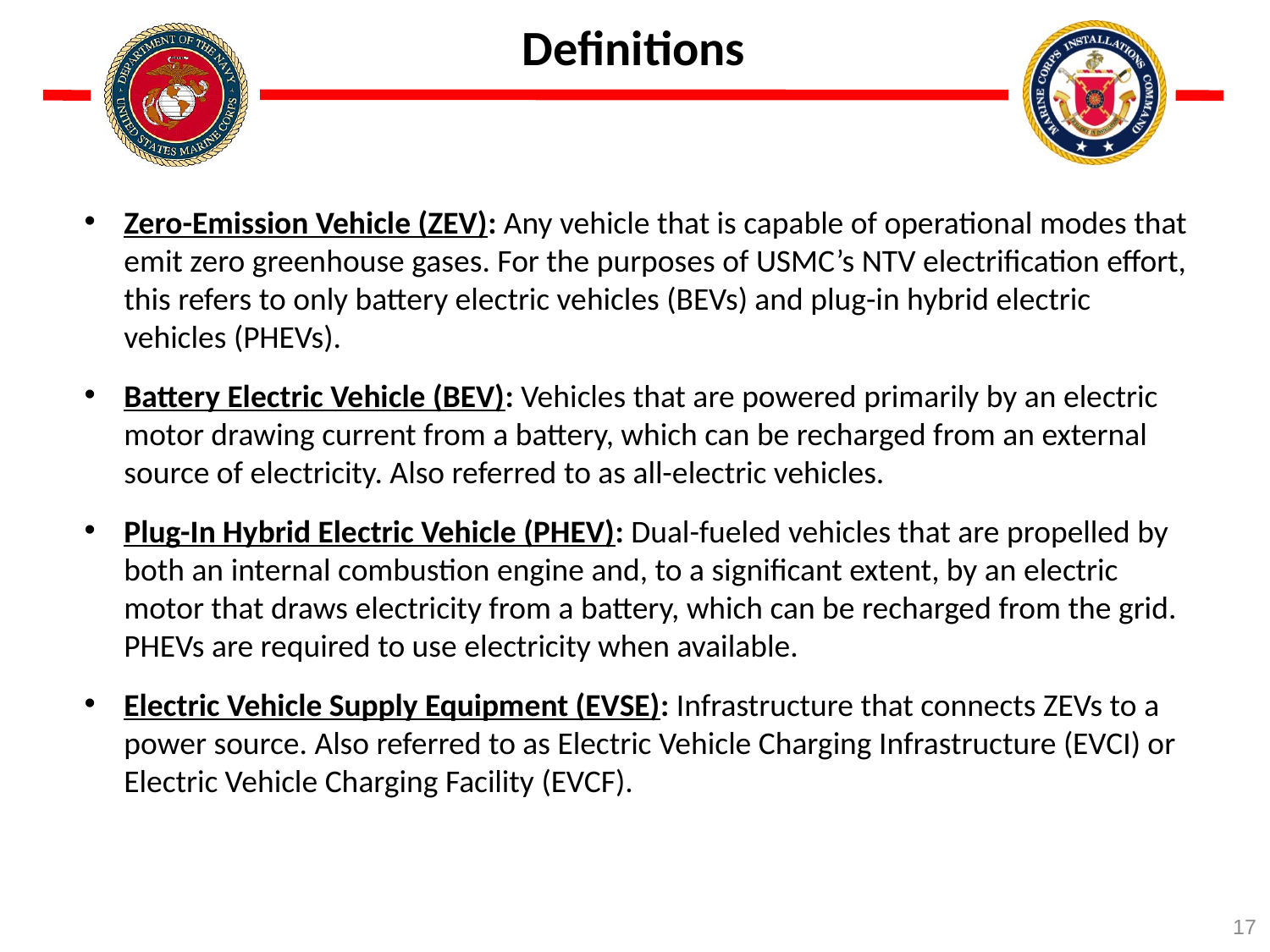

# Definitions
Zero-Emission Vehicle (ZEV): Any vehicle that is capable of operational modes that emit zero greenhouse gases. For the purposes of USMC’s NTV electrification effort, this refers to only battery electric vehicles (BEVs) and plug-in hybrid electric vehicles (PHEVs).
Battery Electric Vehicle (BEV): Vehicles that are powered primarily by an electric motor drawing current from a battery, which can be recharged from an external source of electricity. Also referred to as all-electric vehicles.
Plug-In Hybrid Electric Vehicle (PHEV): Dual-fueled vehicles that are propelled by both an internal combustion engine and, to a significant extent, by an electric motor that draws electricity from a battery, which can be recharged from the grid. PHEVs are required to use electricity when available.
Electric Vehicle Supply Equipment (EVSE): Infrastructure that connects ZEVs to a power source. Also referred to as Electric Vehicle Charging Infrastructure (EVCI) or Electric Vehicle Charging Facility (EVCF).
17